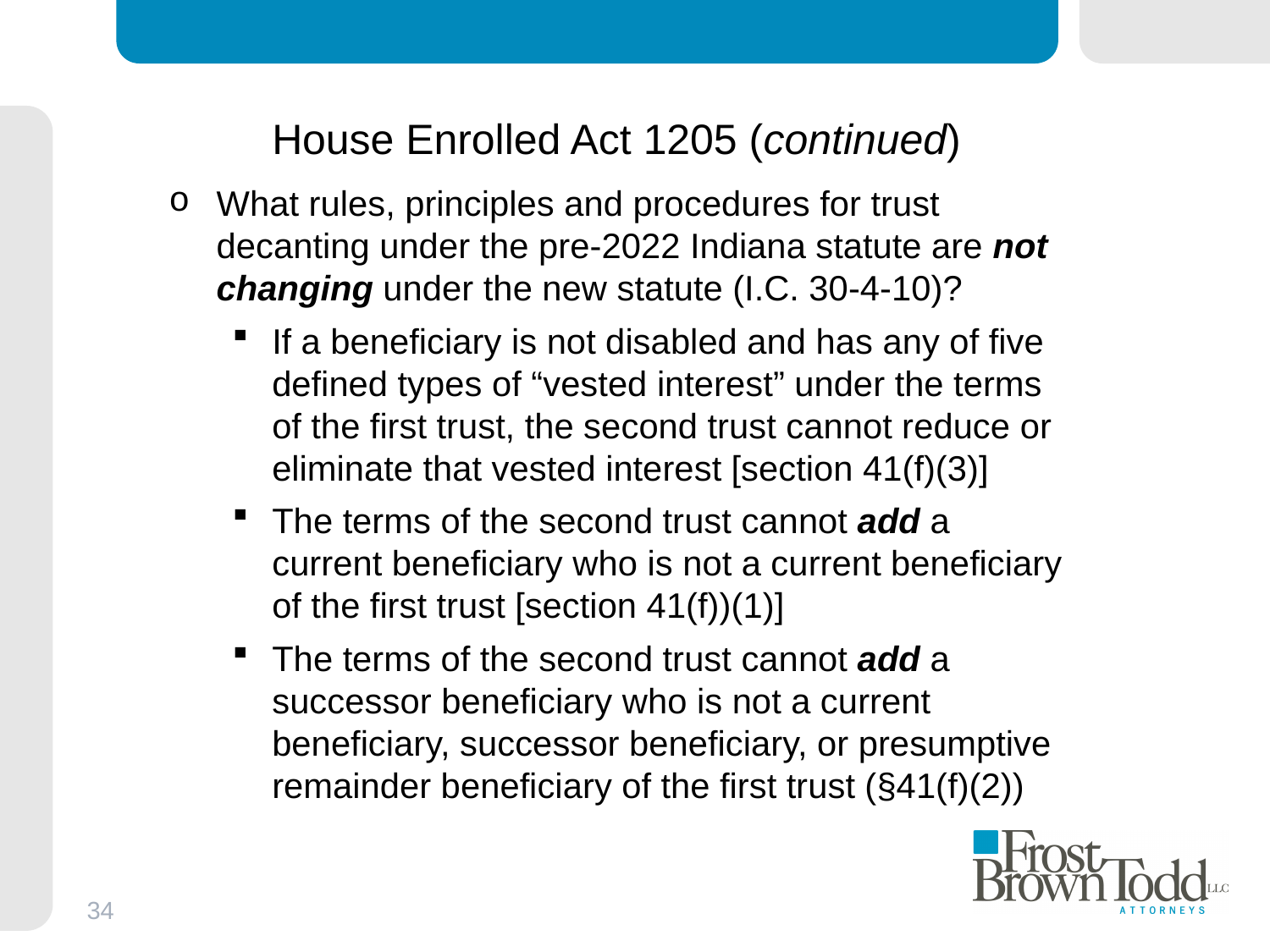

# House Enrolled Act 1205 (continued)
What rules, principles and procedures for trust decanting under the pre-2022 Indiana statute are not changing under the new statute (I.C. 30-4-10)?
If a beneficiary is not disabled and has any of five defined types of “vested interest” under the terms of the first trust, the second trust cannot reduce or eliminate that vested interest [section 41(f)(3)]
The terms of the second trust cannot add a current beneficiary who is not a current beneficiary of the first trust [section 41(f))(1)]
The terms of the second trust cannot add a successor beneficiary who is not a current beneficiary, successor beneficiary, or presumptive remainder beneficiary of the first trust (§41(f)(2))
34